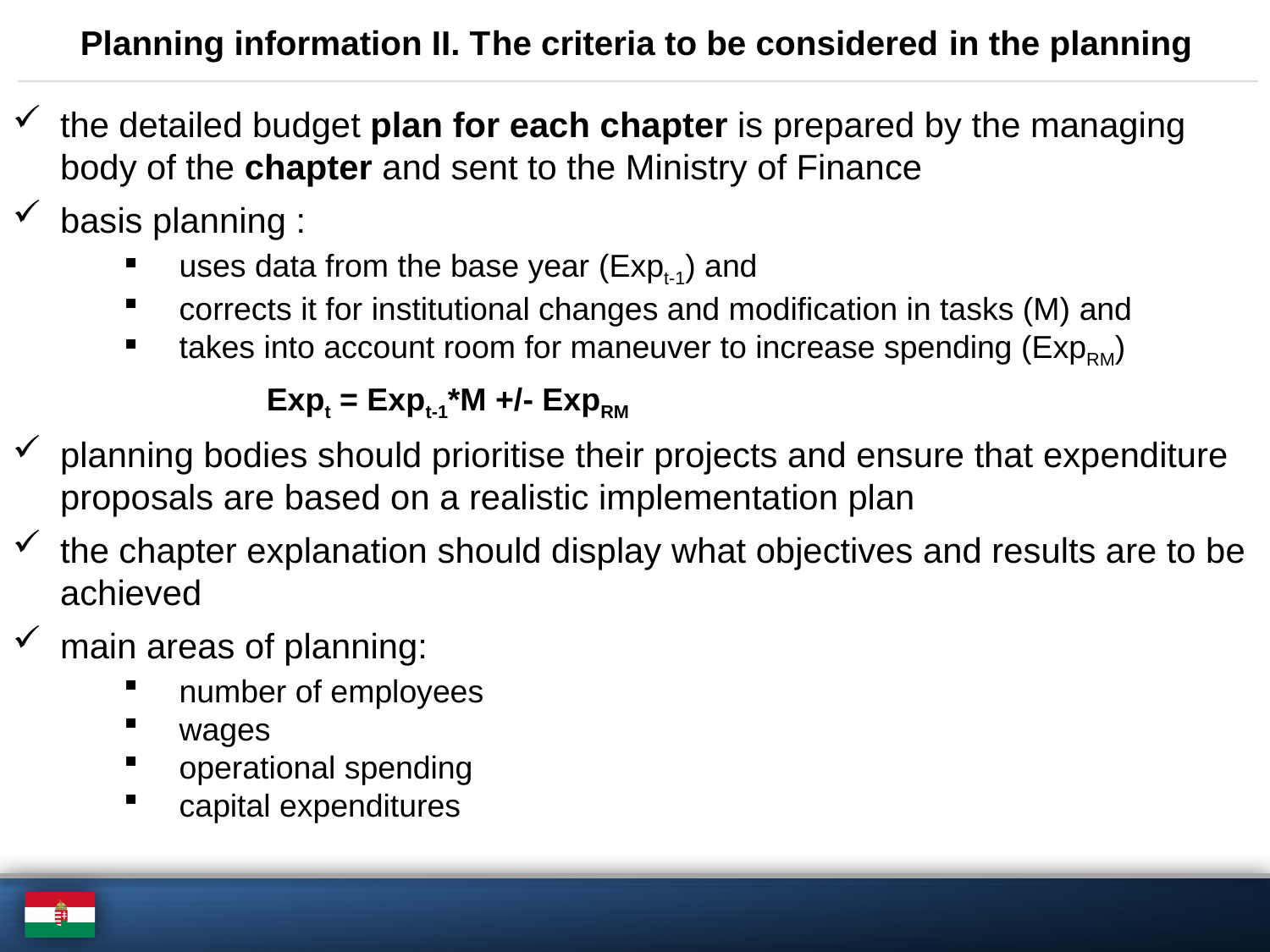

# Planning information II. The criteria to be considered in the planning
the detailed budget plan for each chapter is prepared by the managing body of the chapter and sent to the Ministry of Finance
basis planning :
uses data from the base year (Expt-1) and
corrects it for institutional changes and modification in tasks (M) and
takes into account room for maneuver to increase spending (ExpRM)
		Expt = Expt-1*M +/- ExpRM
planning bodies should prioritise their projects and ensure that expenditure proposals are based on a realistic implementation plan
the chapter explanation should display what objectives and results are to be achieved
main areas of planning:
number of employees
wages
operational spending
capital expenditures